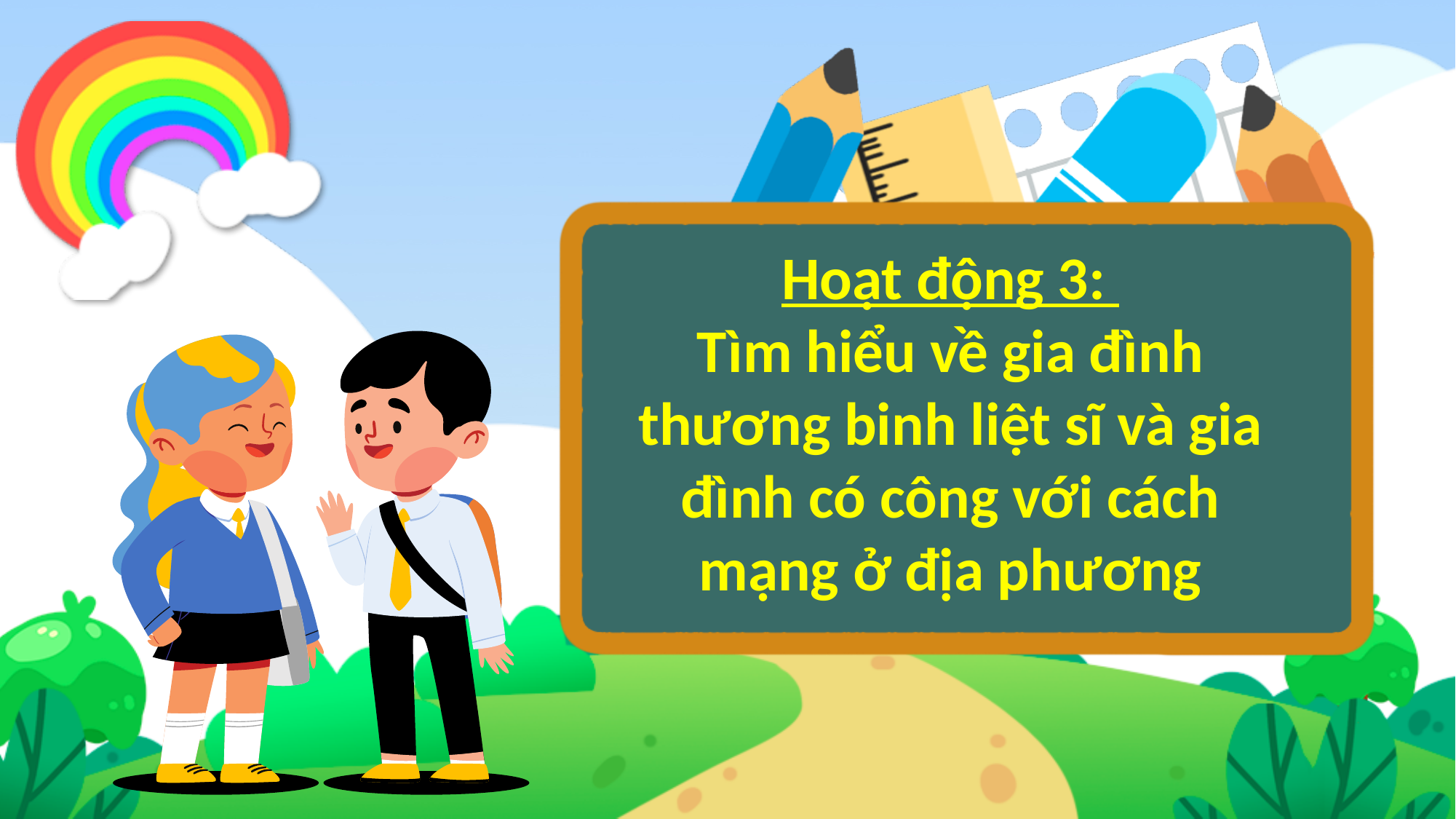

Hoạt động 3:
Tìm hiểu về gia đình thương binh liệt sĩ và gia đình có công với cách mạng ở địa phương